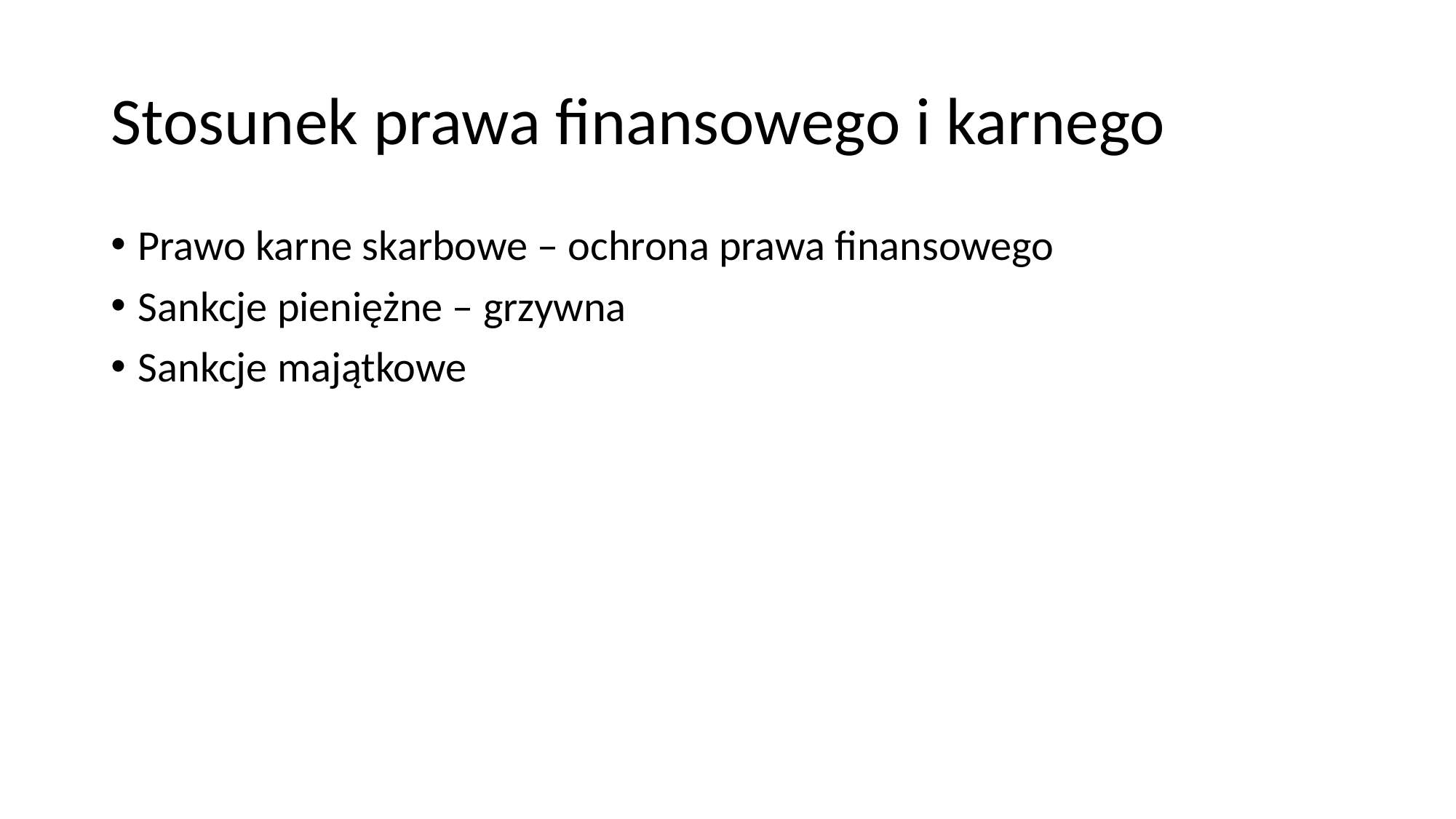

# Stosunek prawa finansowego i karnego
Prawo karne skarbowe – ochrona prawa finansowego
Sankcje pieniężne – grzywna
Sankcje majątkowe